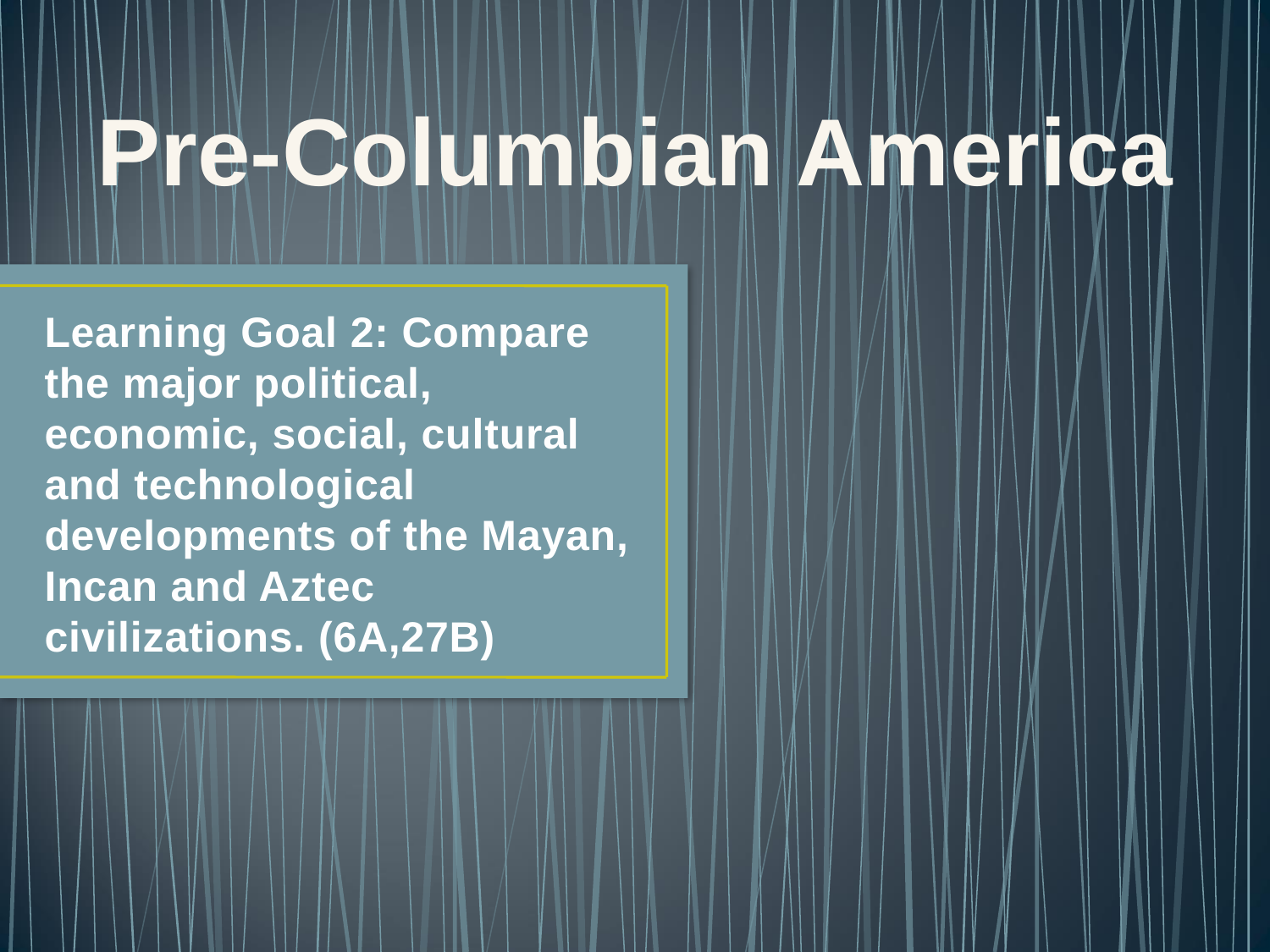

Pre-Columbian America
# Learning Goal 2: Compare the major political, economic, social, cultural and technological developments of the Mayan, Incan and Aztec civilizations. (6A,27B)